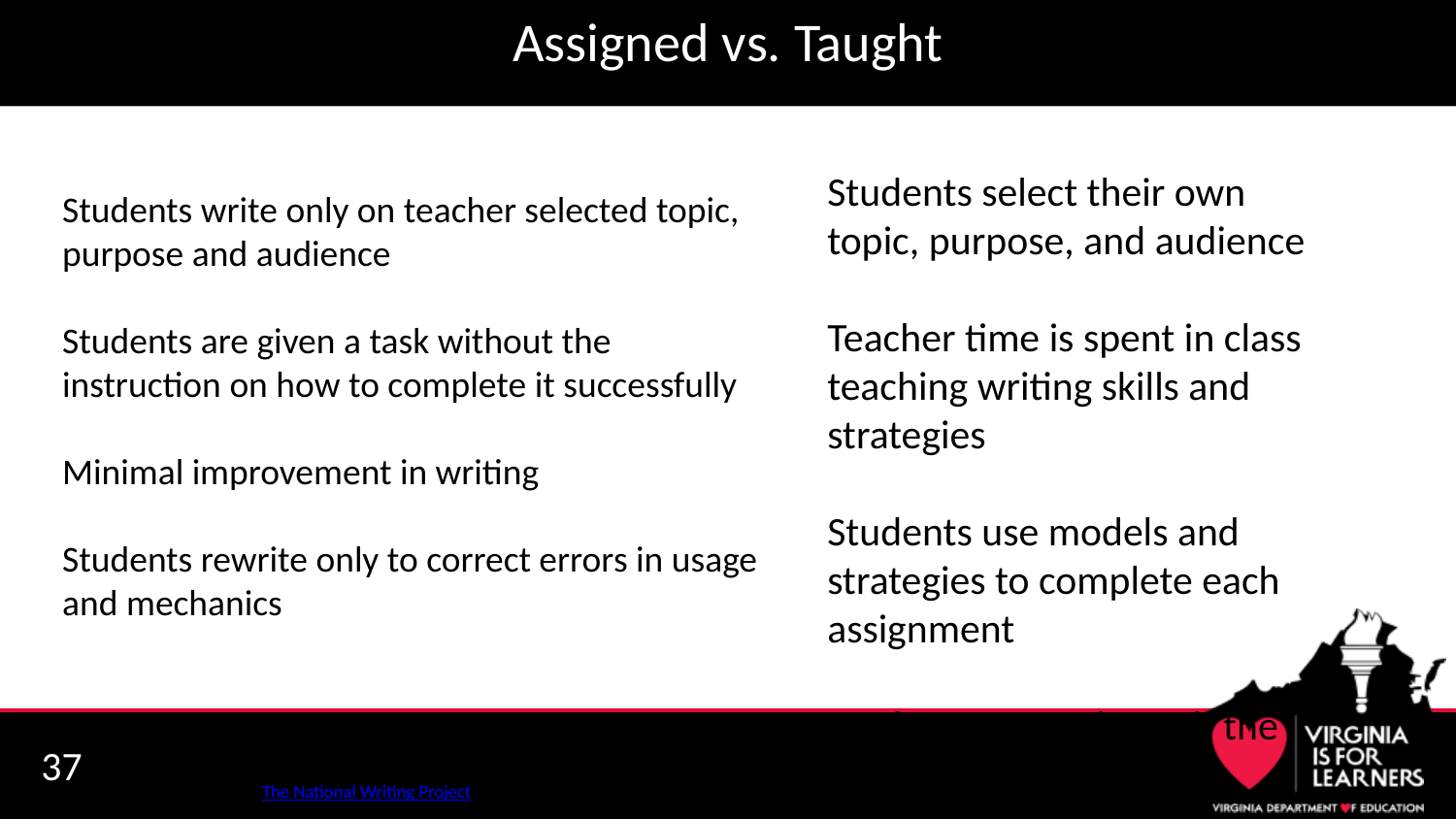

# Assigned vs. Taught
Students select their own topic, purpose, and audience

Teacher time is spent in class teaching writing skills and strategies

Students use models and strategies to complete each assignment

Students move through the recursive process
Students write only on teacher selected topic, purpose and audience

Students are given a task without the instruction on how to complete it successfully

Minimal improvement in writing

Students rewrite only to correct errors in usage and mechanics
Because Writing Matters by Carl Nagin
The National Writing Project